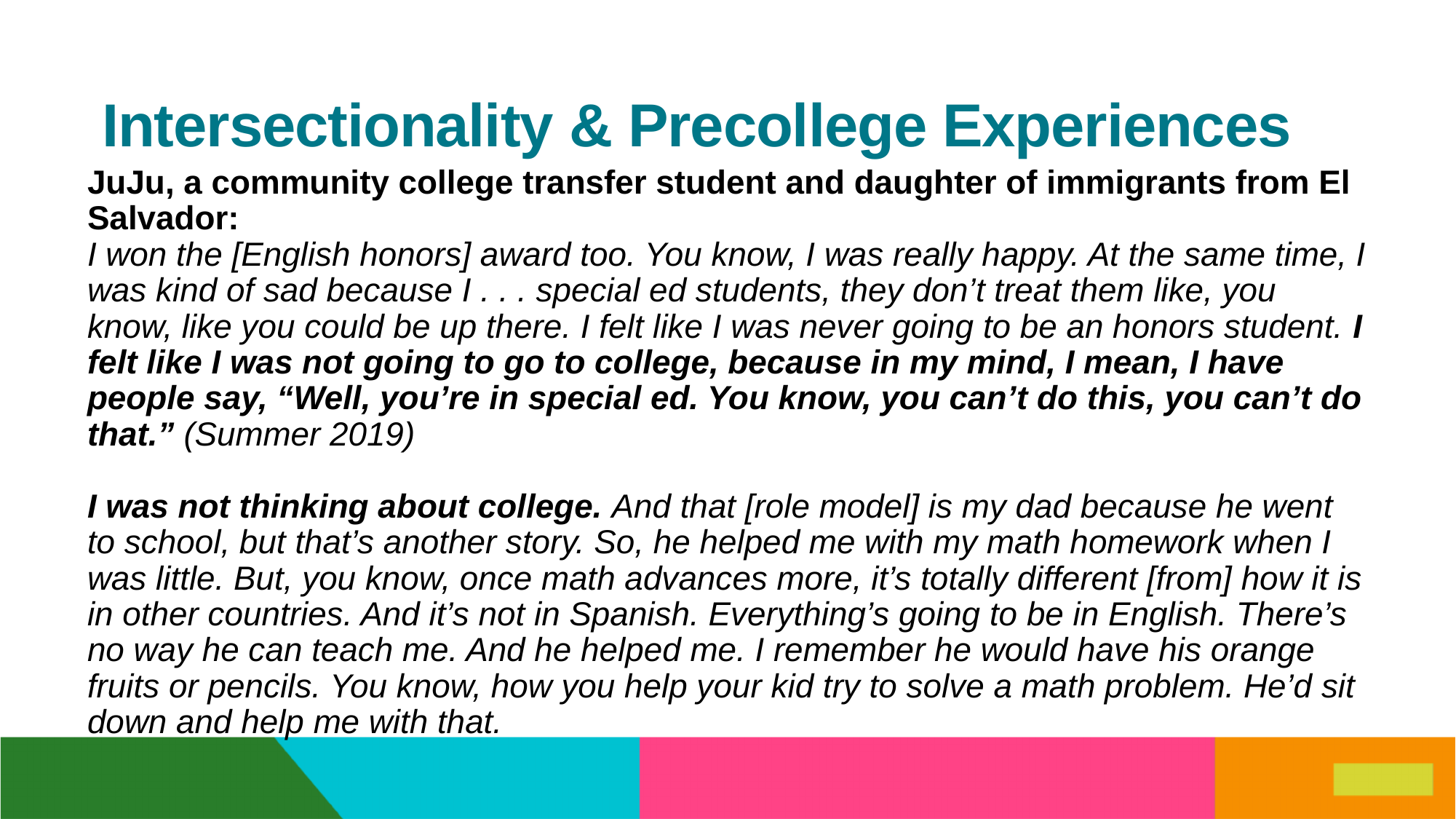

# Intersectionality & Precollege Experiences
JuJu, a community college transfer student and daughter of immigrants from El Salvador:
I won the [English honors] award too. You know, I was really happy. At the same time, I was kind of sad because I . . . special ed students, they don’t treat them like, you know, like you could be up there. I felt like I was never going to be an honors student. I felt like I was not going to go to college, because in my mind, I mean, I have people say, “Well, you’re in special ed. You know, you can’t do this, you can’t do that.” (Summer 2019)

I was not thinking about college. And that [role model] is my dad because he went to school, but that’s another story. So, he helped me with my math homework when I was little. But, you know, once math advances more, it’s totally different [from] how it is in other countries. And it’s not in Spanish. Everything’s going to be in English. There’s no way he can teach me. And he helped me. I remember he would have his orange fruits or pencils. You know, how you help your kid try to solve a math problem. He’d sit down and help me with that.